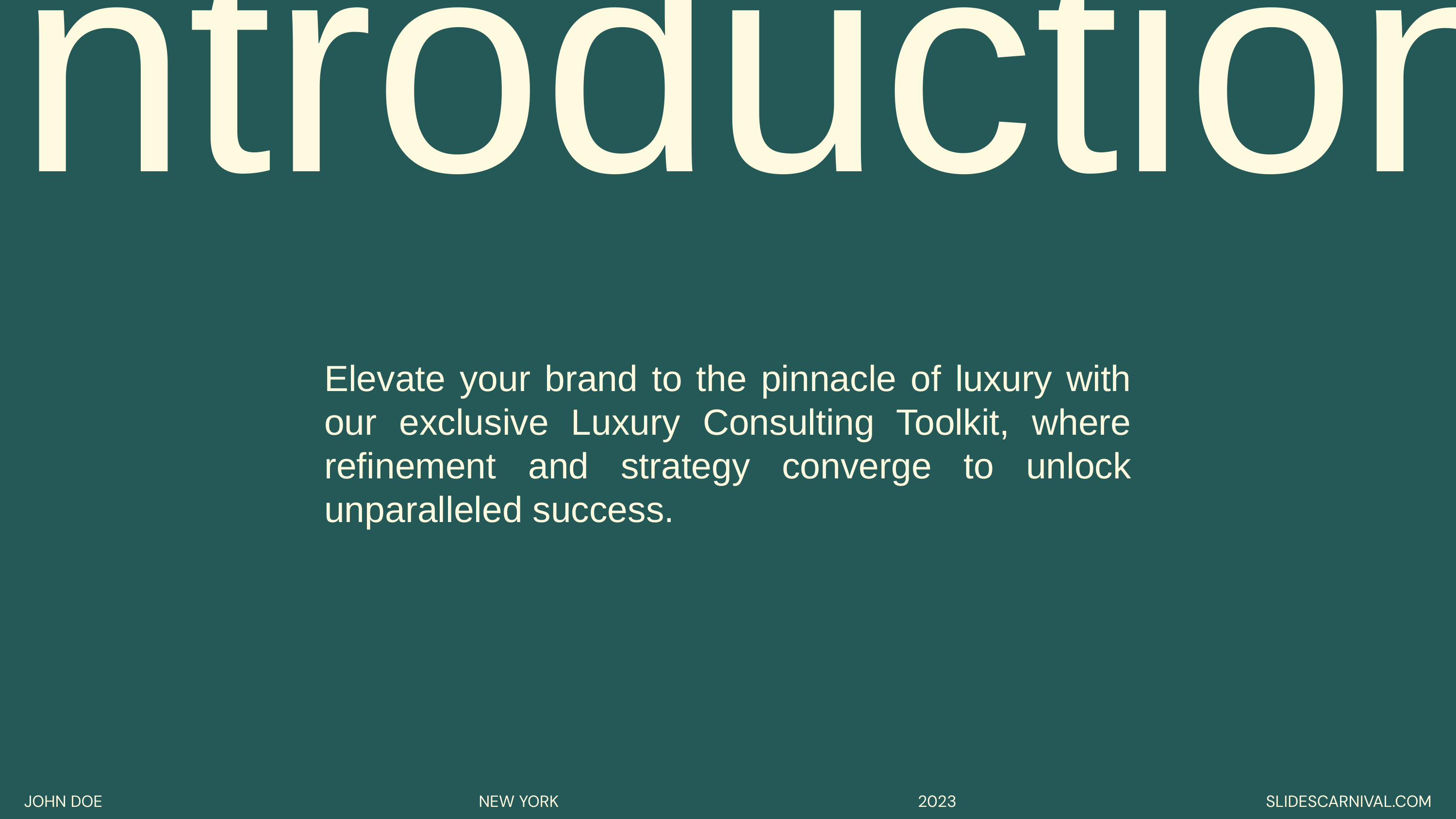

Introduction
Elevate your brand to the pinnacle of luxury with our exclusive Luxury Consulting Toolkit, where refinement and strategy converge to unlock unparalleled success.
JOHN DOE
NEW YORK
2023
SLIDESCARNIVAL.COM